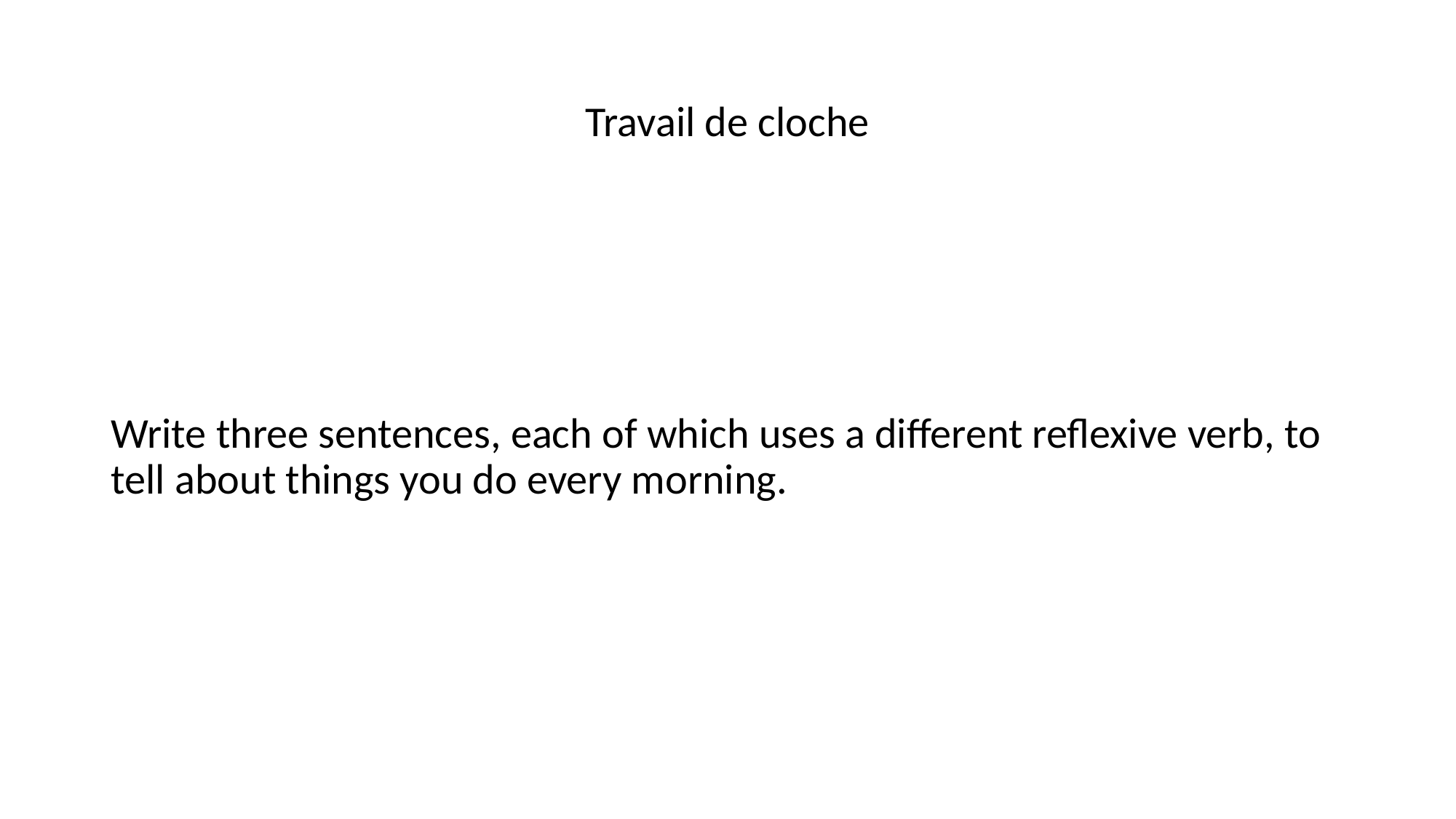

# Travail de cloche

Write three sentences, each of which uses a different reflexive verb, to tell about things you do every morning.